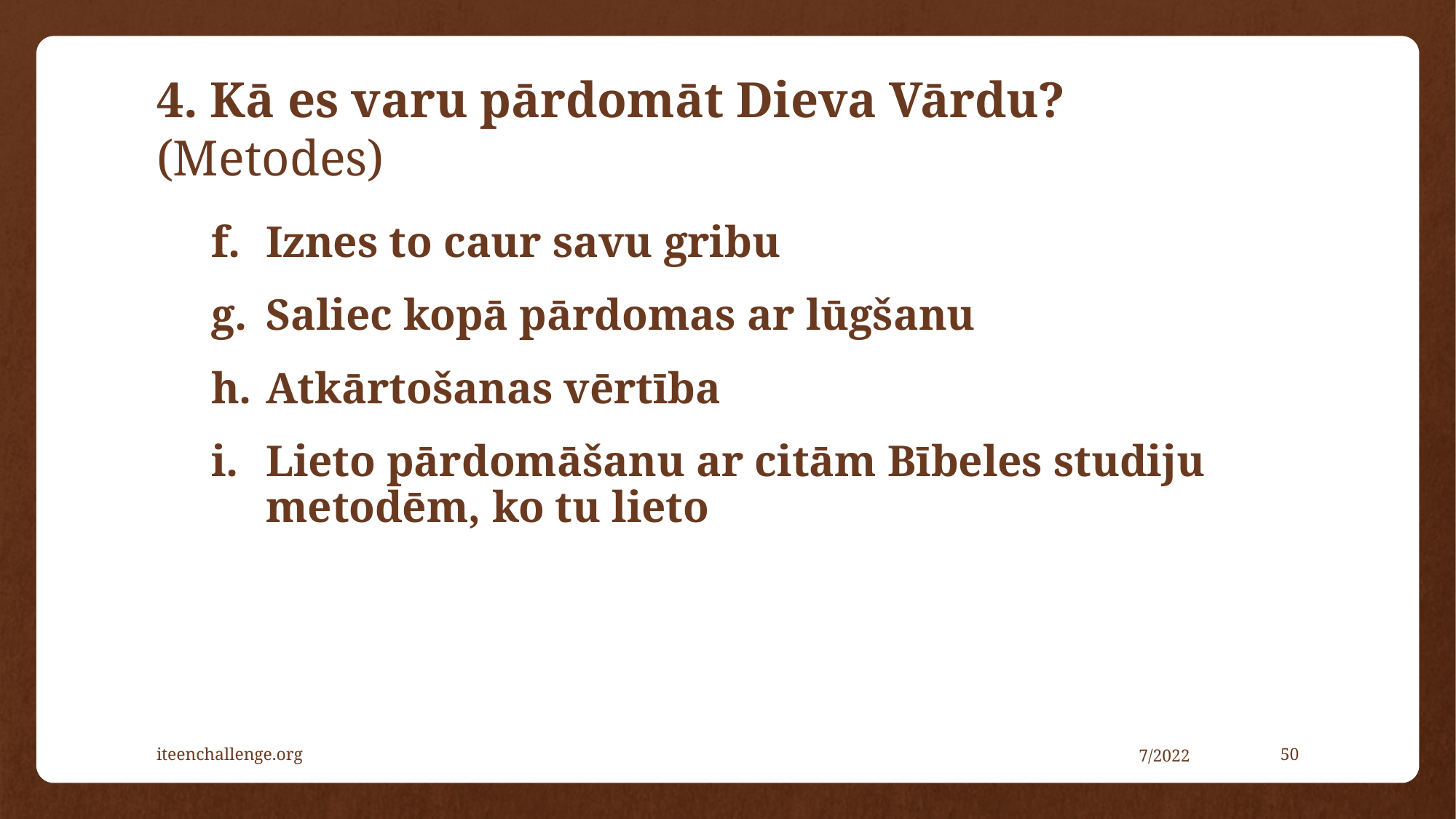

# 4. Kā es varu pārdomāt Dieva Vārdu? (Metodes)
f. 	Iznes to caur savu gribu
g. 	Saliec kopā pārdomas ar lūgšanu
h. 	Atkārtošanas vērtība
i. 	Lieto pārdomāšanu ar citām Bībeles studiju metodēm, ko tu lieto

iteenchallenge.org
7/2022
50